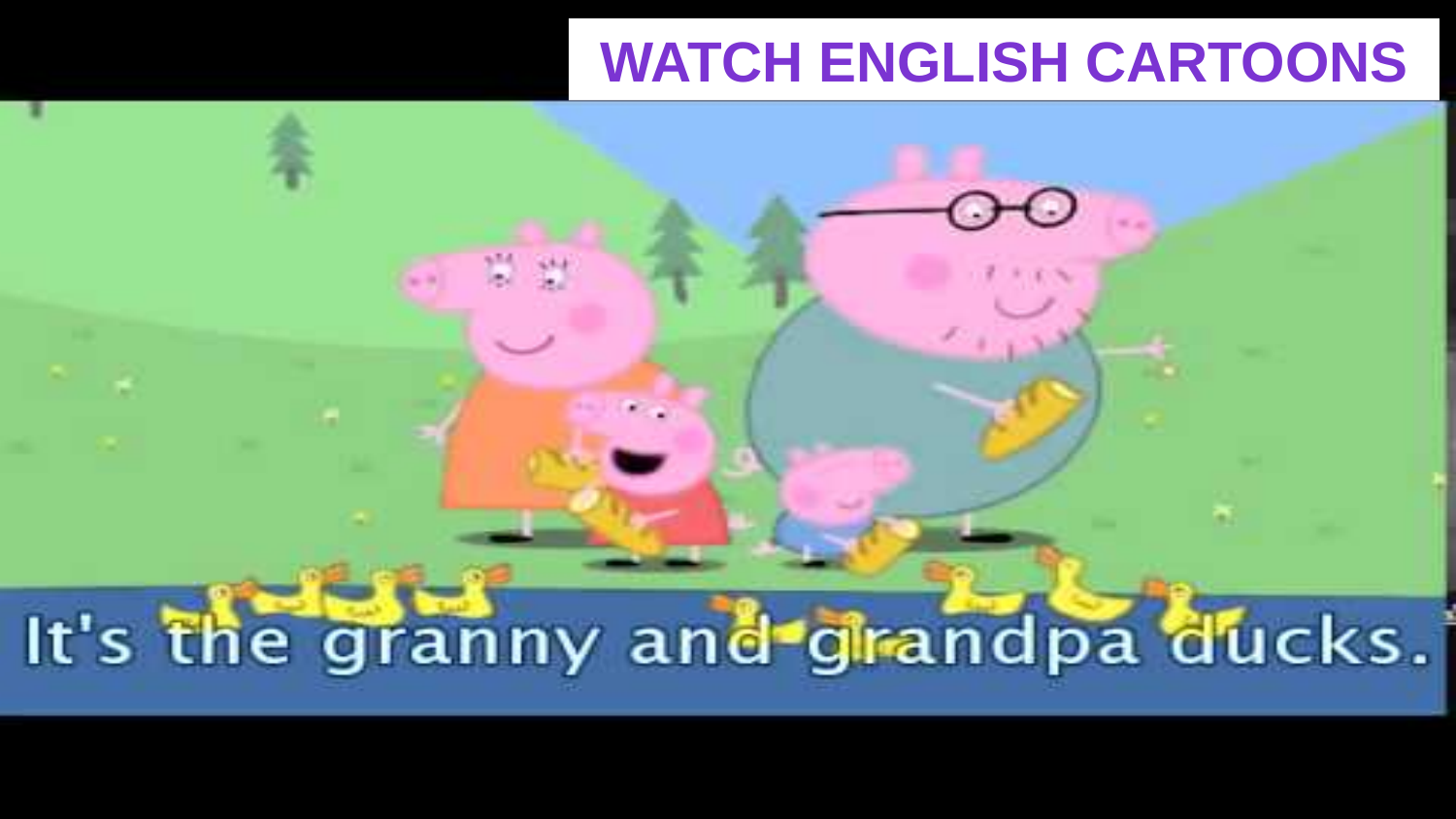

SPEAK ENGLISH EVERY DAY
WATCH ENGLISH CARTOONs